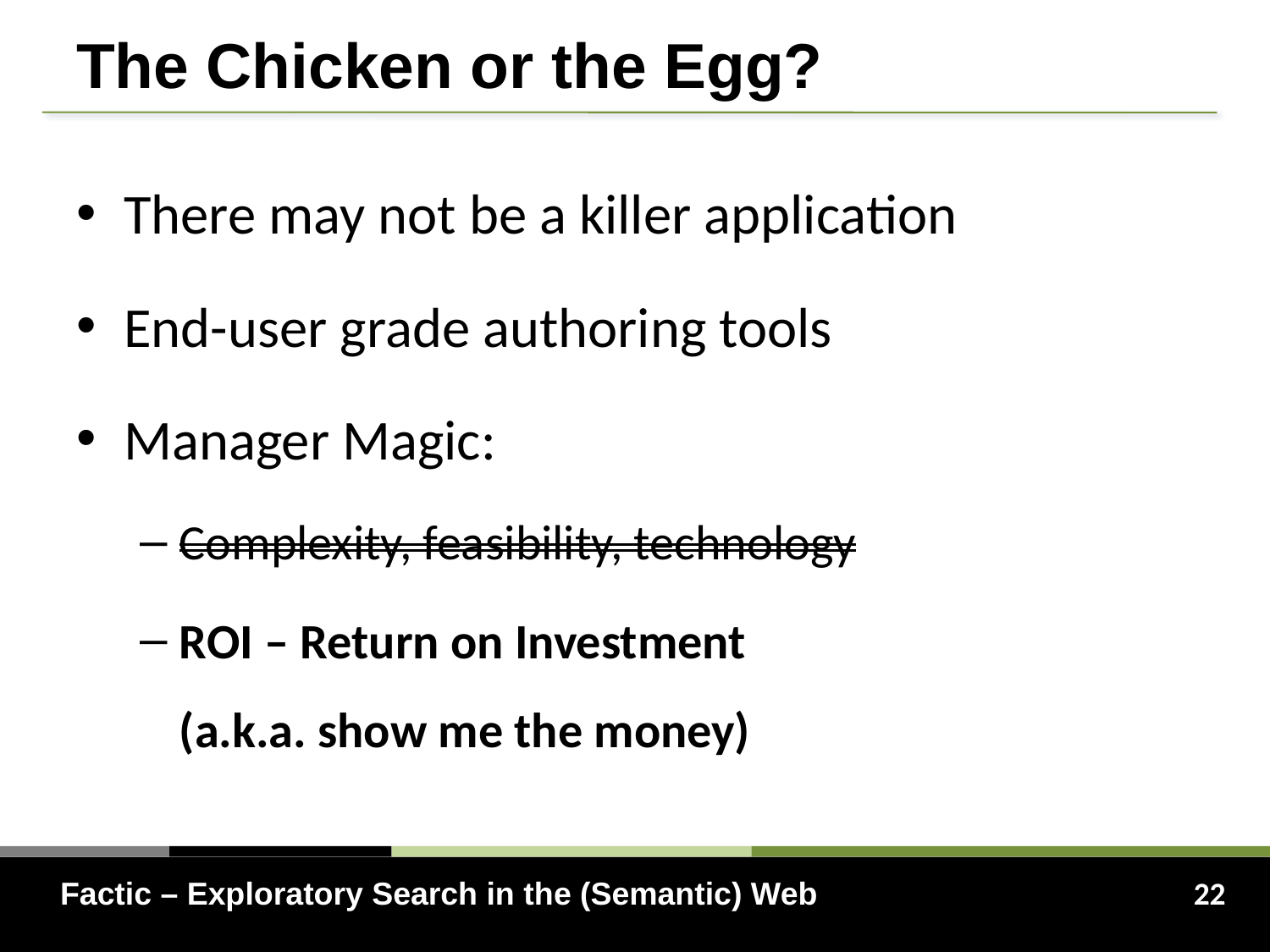

# The Chicken or the Egg?
There may not be a killer application
End-user grade authoring tools
Manager Magic:
Complexity, feasibility, technology
ROI – Return on Investment
(a.k.a. show me the money)